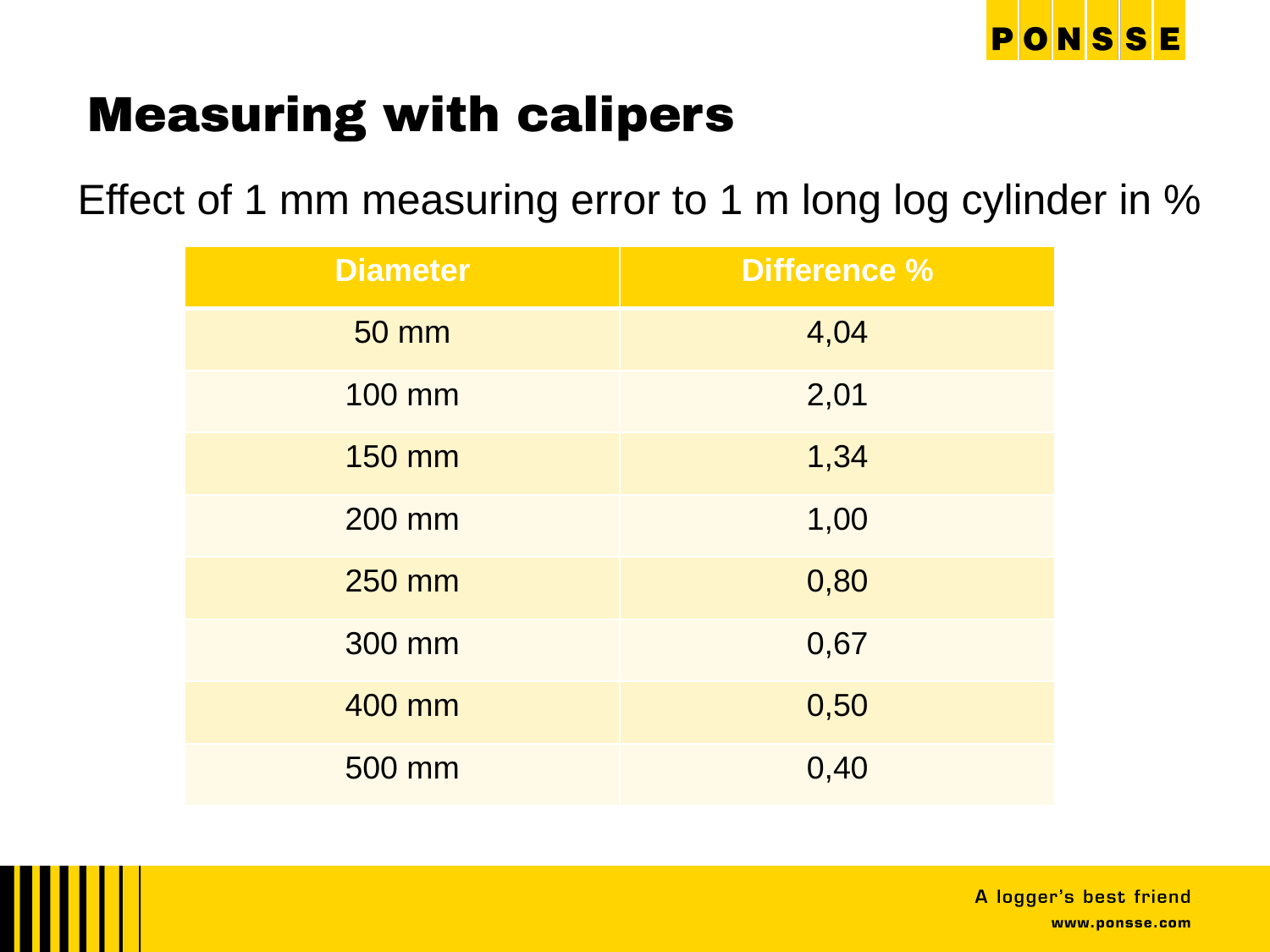

# Measuring with calipers
Effect of 1 mm measuring error to 1 m long log cylinder in %
| Diameter | Difference % |
| --- | --- |
| 50 mm | 4,04 |
| 100 mm | 2,01 |
| 150 mm | 1,34 |
| 200 mm | 1,00 |
| 250 mm | 0,80 |
| 300 mm | 0,67 |
| 400 mm | 0,50 |
| 500 mm | 0,40 |